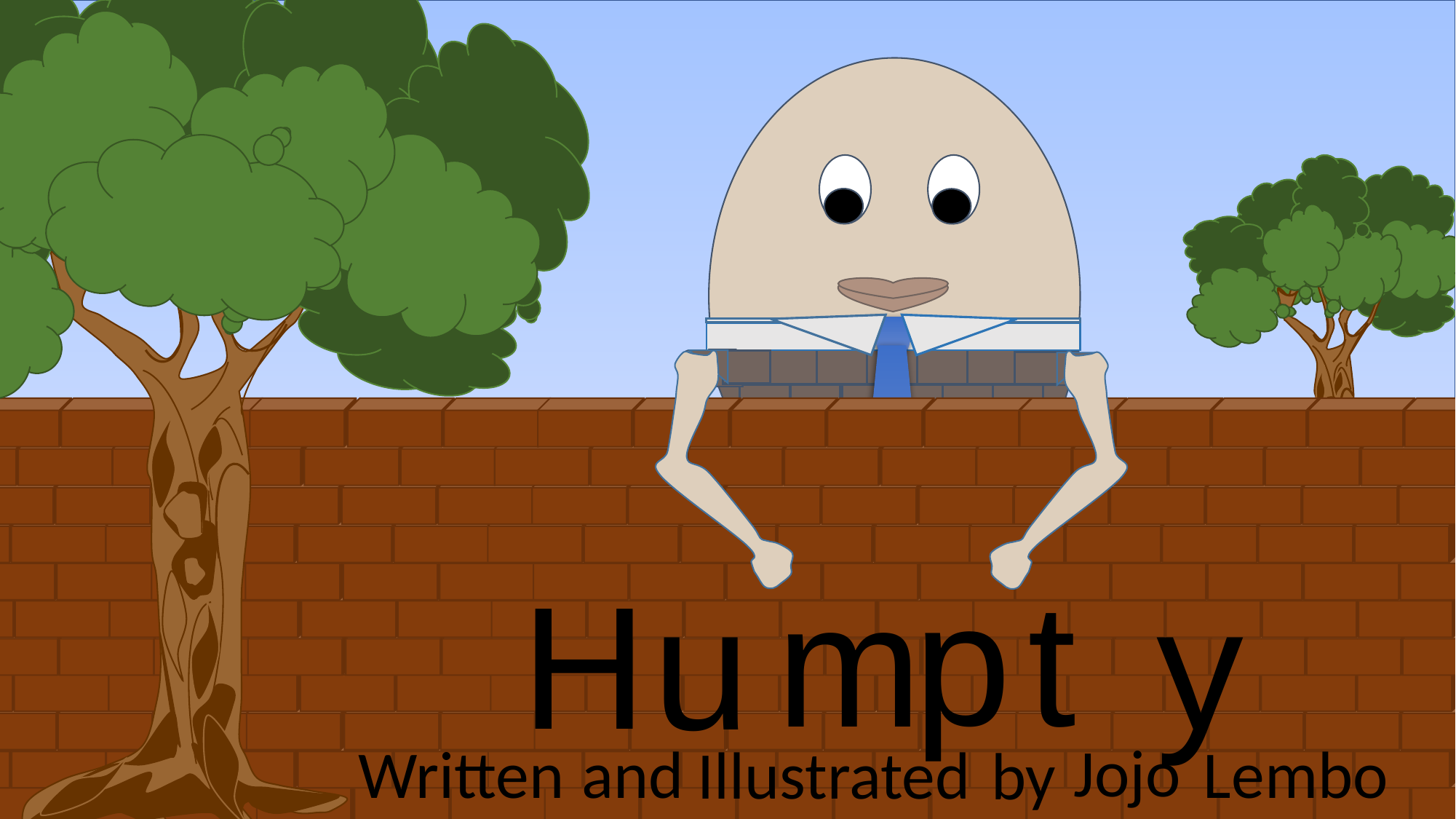

#

p
t
m
H
u
y

Jojo
Lembo
Written
and
Illustrated
by